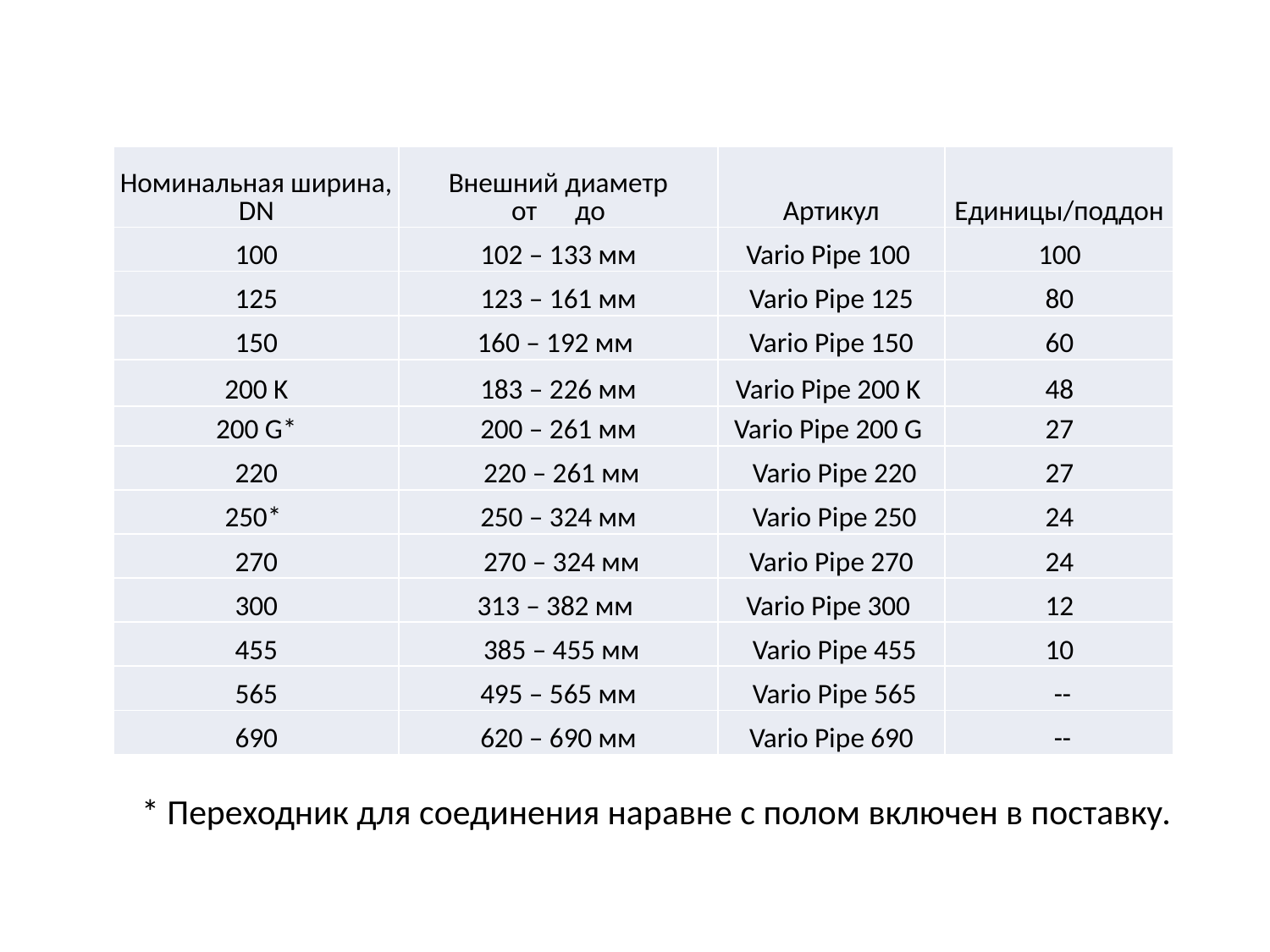

| Номинальная ширина, DN | Внешний диаметр от до | Артикул | Единицы/поддон |
| --- | --- | --- | --- |
| 100 | 102 – 133 мм | Vario Pipe 100 | 100 |
| 125 | 123 – 161 мм | Vario Pipe 125 | 80 |
| 150 | 160 – 192 мм | Vario Pipe 150 | 60 |
| 200 K | 183 – 226 мм | Vario Pipe 200 K | 48 |
| 200 G\* | 200 – 261 мм | Vario Pipe 200 G | 27 |
| 220 | 220 – 261 мм | Vario Pipe 220 | 27 |
| 250\* | 250 – 324 мм | Vario Pipe 250 | 24 |
| 270 | 270 – 324 мм | Vario Pipe 270 | 24 |
| 300 | 313 – 382 мм | Vario Pipe 300 | 12 |
| 455 | 385 – 455 мм | Vario Pipe 455 | 10 |
| 565 | 495 – 565 мм | Vario Pipe 565 | -- |
| 690 | 620 – 690 мм | Vario Pipe 690 | -- |
# * Переходник для соединения наравне с полом включен в поставку.